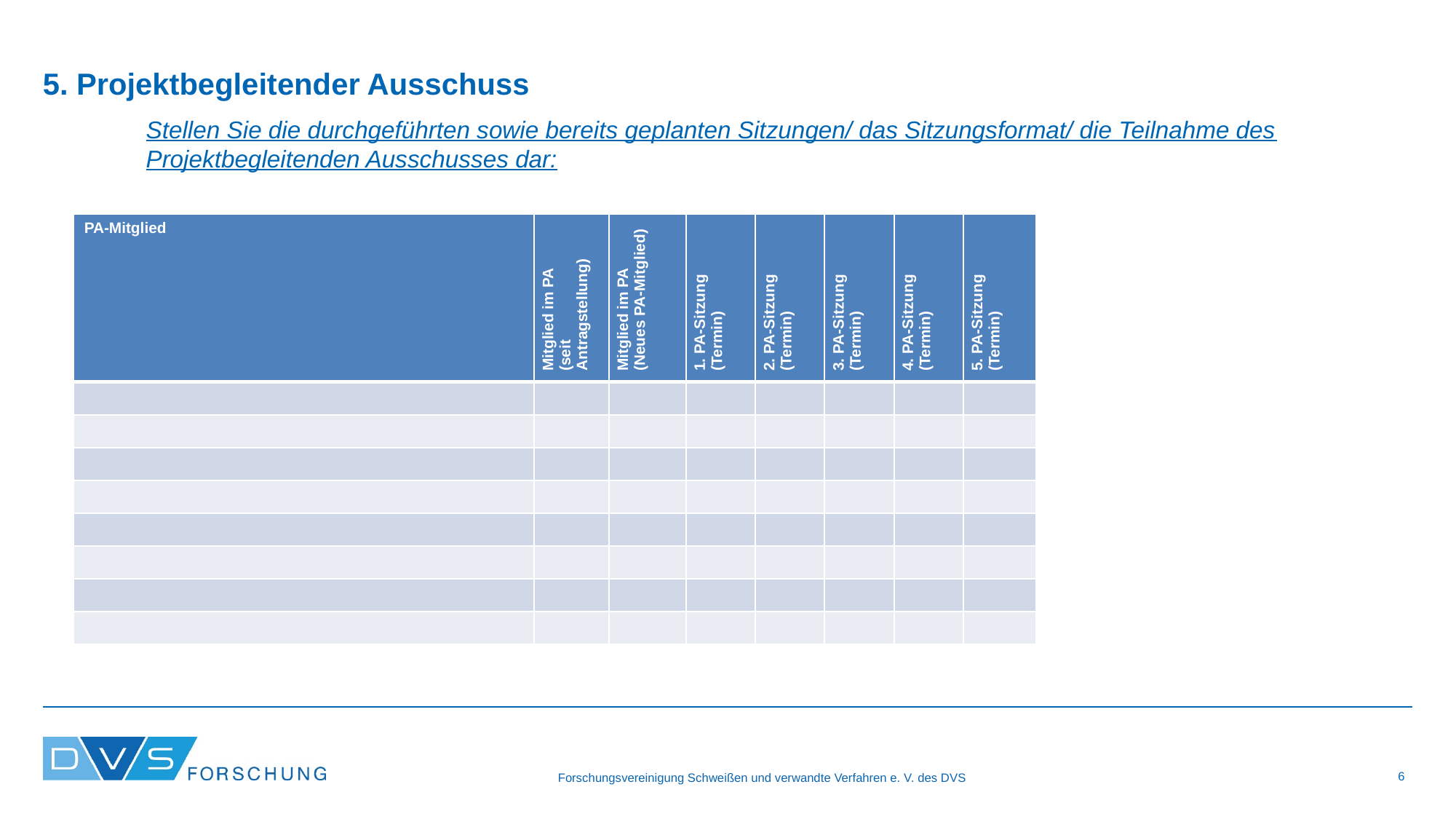

5. Projektbegleitender Ausschuss

	Stellen Sie die durchgeführten sowie bereits geplanten Sitzungen/ das Sitzungsformat/ die Teilnahme des Projektbegleitenden Ausschusses dar:
| PA-Mitglied | Mitglied im PA (seit Antragstellung) | Mitglied im PA (Neues PA-Mitglied) | 1. PA-Sitzung (Termin) | 2. PA-Sitzung (Termin) | 3. PA-Sitzung (Termin) | 4. PA-Sitzung (Termin) | 5. PA-Sitzung (Termin) |
| --- | --- | --- | --- | --- | --- | --- | --- |
|  |  |  |  |  |  |  |  |
|  |  |  |  |  |  |  |  |
|  |  |  |  |  |  |  |  |
|  |  |  |  |  |  |  |  |
|  |  |  |  |  |  |  |  |
|  |  |  |  |  |  |  |  |
|  |  |  |  |  |  |  |  |
|  |  |  |  |  |  |  |  |